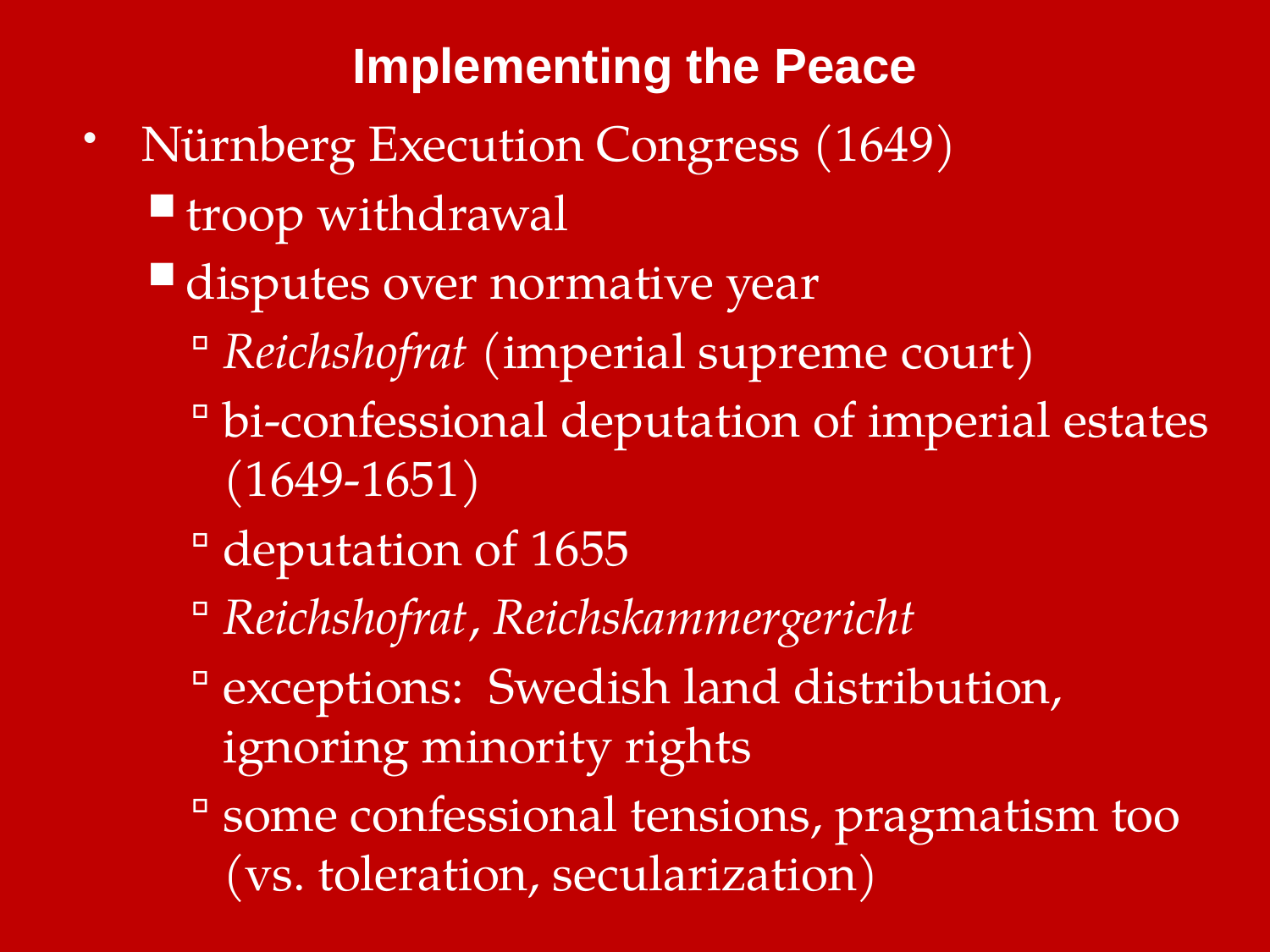

# Implementing the Peace
Nürnberg Execution Congress (1649)
troop withdrawal
disputes over normative year
Reichshofrat (imperial supreme court)
bi-confessional deputation of imperial estates (1649-1651)
deputation of 1655
Reichshofrat, Reichskammergericht
exceptions:  Swedish land distribution, ignoring minority rights
some confessional tensions, pragmatism too (vs. toleration, secularization)